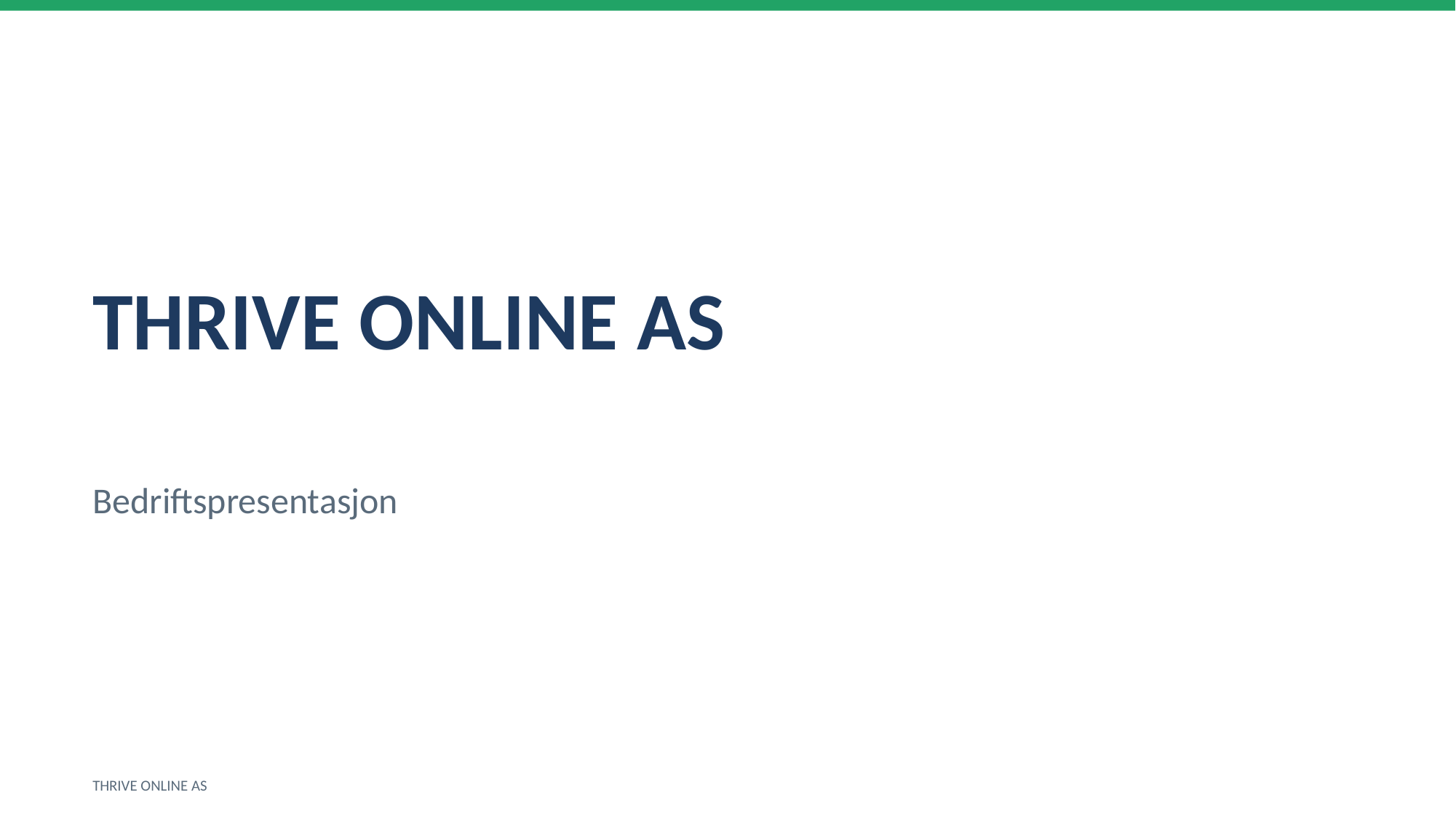

THRIVE ONLINE AS
Bedriftspresentasjon
THRIVE ONLINE AS